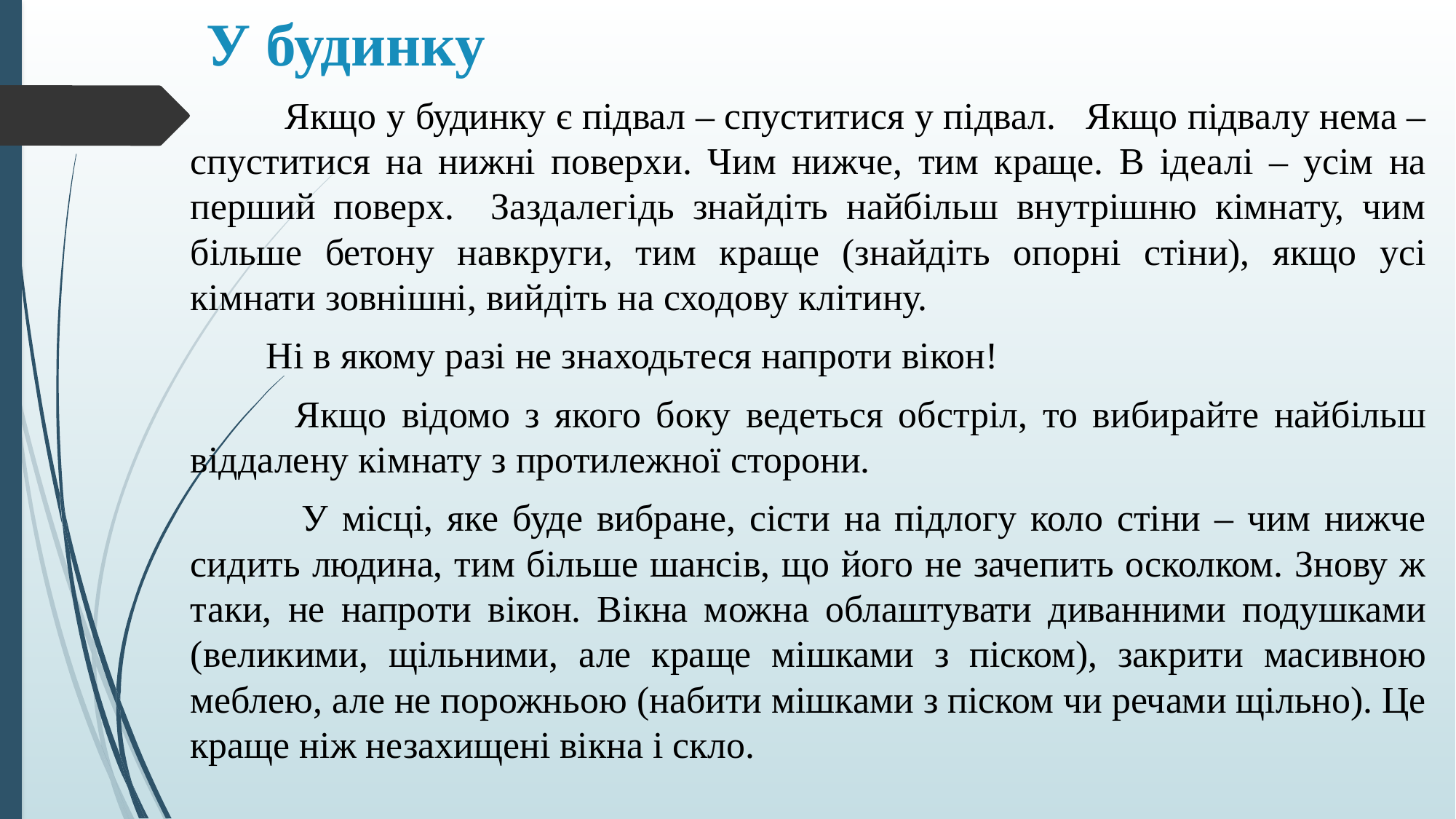

# У будинку
 	Якщо у будинку є підвал – спуститися у підвал.   Якщо підвалу нема – спуститися на нижні поверхи. Чим нижче, тим краще. В ідеалі – усім на перший поверх.  Заздалегідь знайдіть найбільш внутрішню кімнату, чим більше бетону навкруги, тим краще (знайдіть опорні стіни), якщо усі кімнати зовнішні, вийдіть на сходову клітину.
        Ні в якому разі не знаходьтеся напроти вікон!
       Якщо відомо з якого боку ведеться обстріл, то вибирайте найбільш віддалену кімнату з протилежної сторони.
        У місці, яке буде вибране, сісти на підлогу коло стіни – чим нижче сидить людина, тим більше шансів, що його не зачепить осколком. Знову ж таки, не напроти вікон. Вікна можна облаштувати диванними подушками (великими, щільними, але краще мішками з піском), закрити масивною меблею, але не порожньою (набити мішками з піском чи речами щільно). Це краще ніж незахищені вікна і скло.